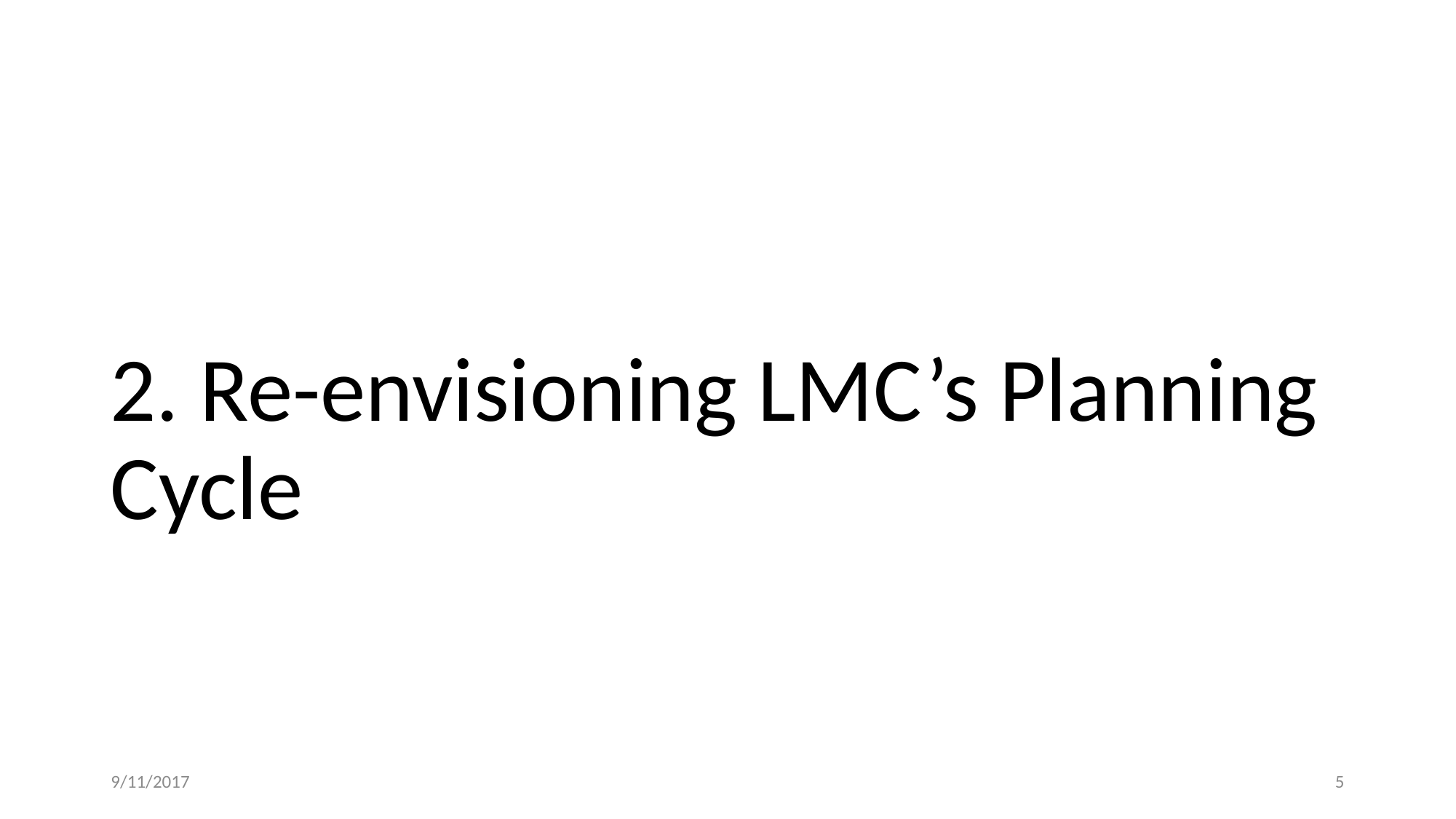

# 2. Re-envisioning LMC’s Planning Cycle

9/11/2017
5